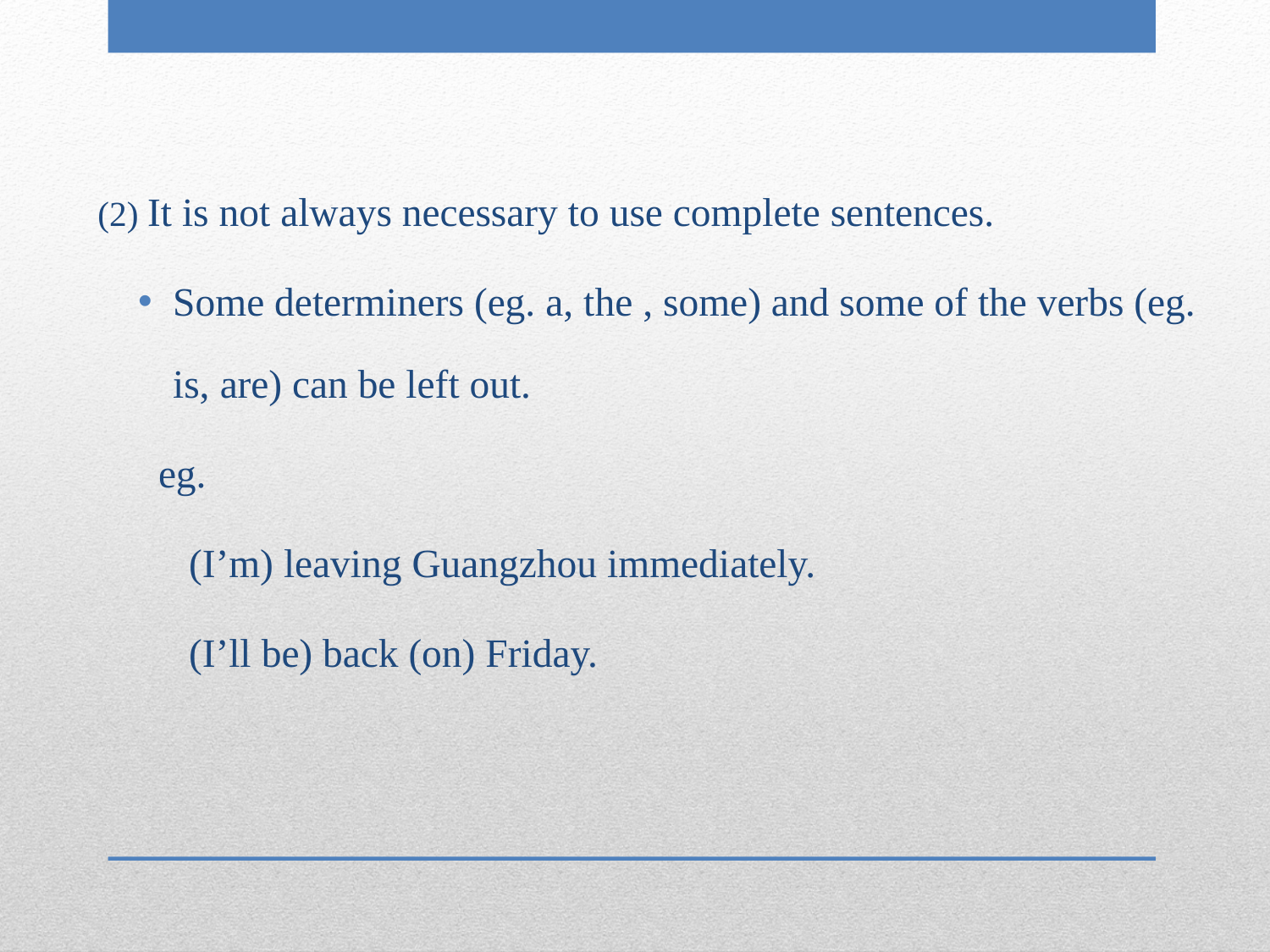

(2) It is not always necessary to use complete sentences.
Some determiners (eg. a, the , some) and some of the verbs (eg. is, are) can be left out.
  eg.
     (I’m) leaving Guangzhou immediately.
     (I’ll be) back (on) Friday.